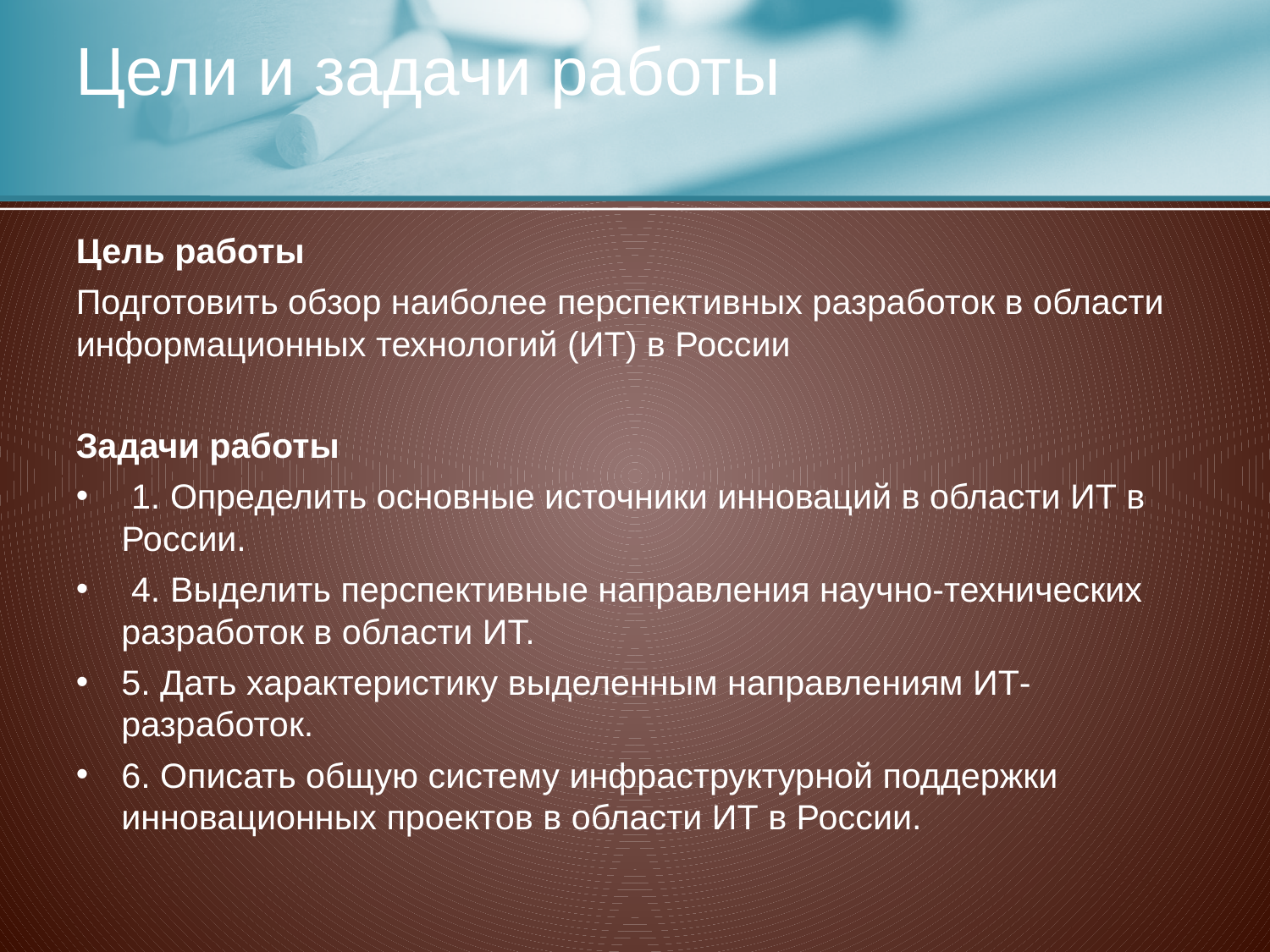

# Цели и задачи работы
Цель работы
Подготовить обзор наиболее перспективных разработок в области информационных технологий (ИТ) в России

Задачи работы
 1. Определить основные источники инноваций в области ИТ в России.
 4. Выделить перспективные направления научно-технических разработок в области ИТ.
5. Дать характеристику выделенным направлениям ИТ-разработок.
6. Описать общую систему инфраструктурной поддержки инновационных проектов в области ИТ в России.